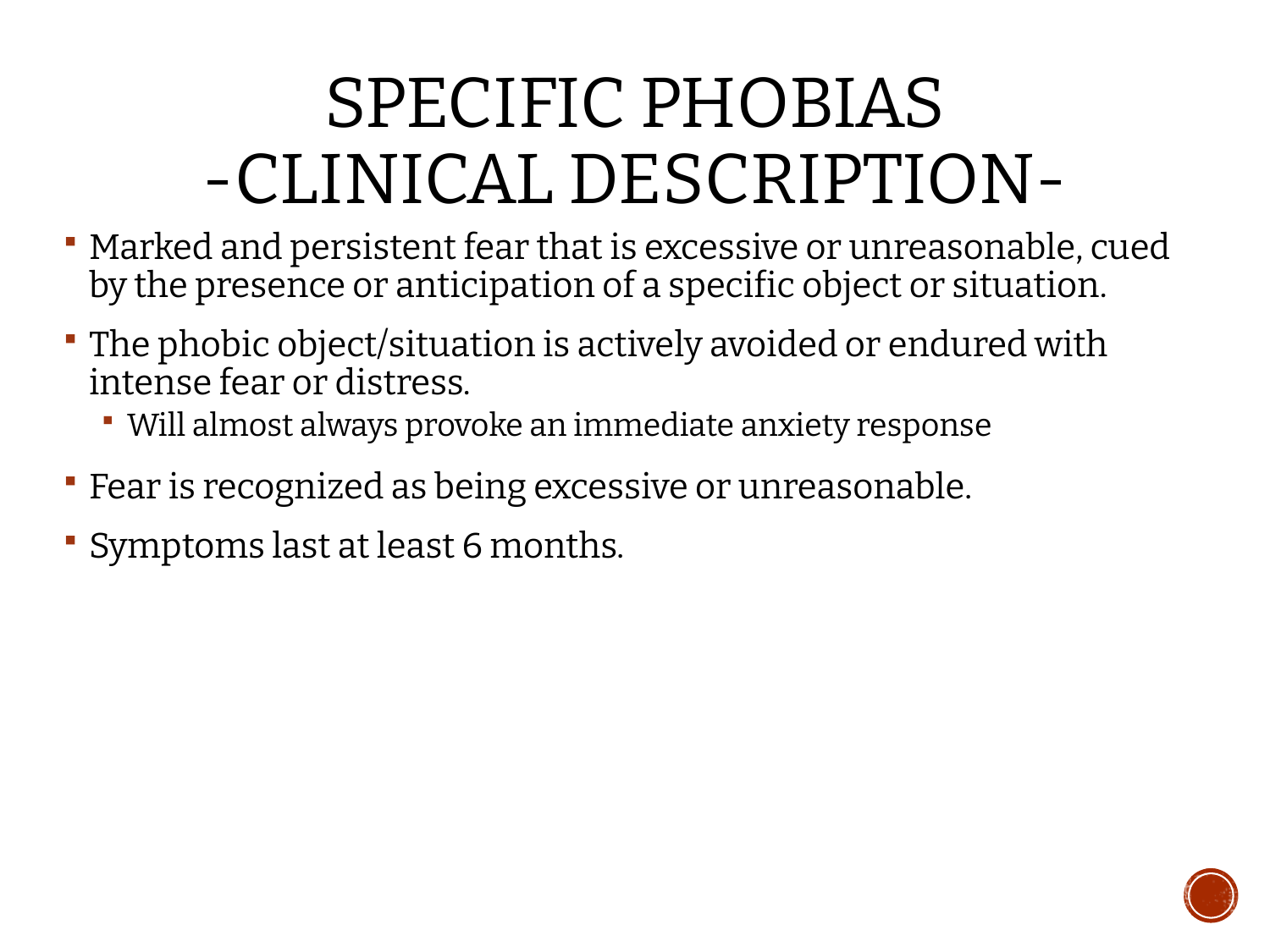

# Specific Phobias -clinical description-
Marked and persistent fear that is excessive or unreasonable, cued by the presence or anticipation of a specific object or situation.
The phobic object/situation is actively avoided or endured with intense fear or distress.
Will almost always provoke an immediate anxiety response
Fear is recognized as being excessive or unreasonable.
Symptoms last at least 6 months.